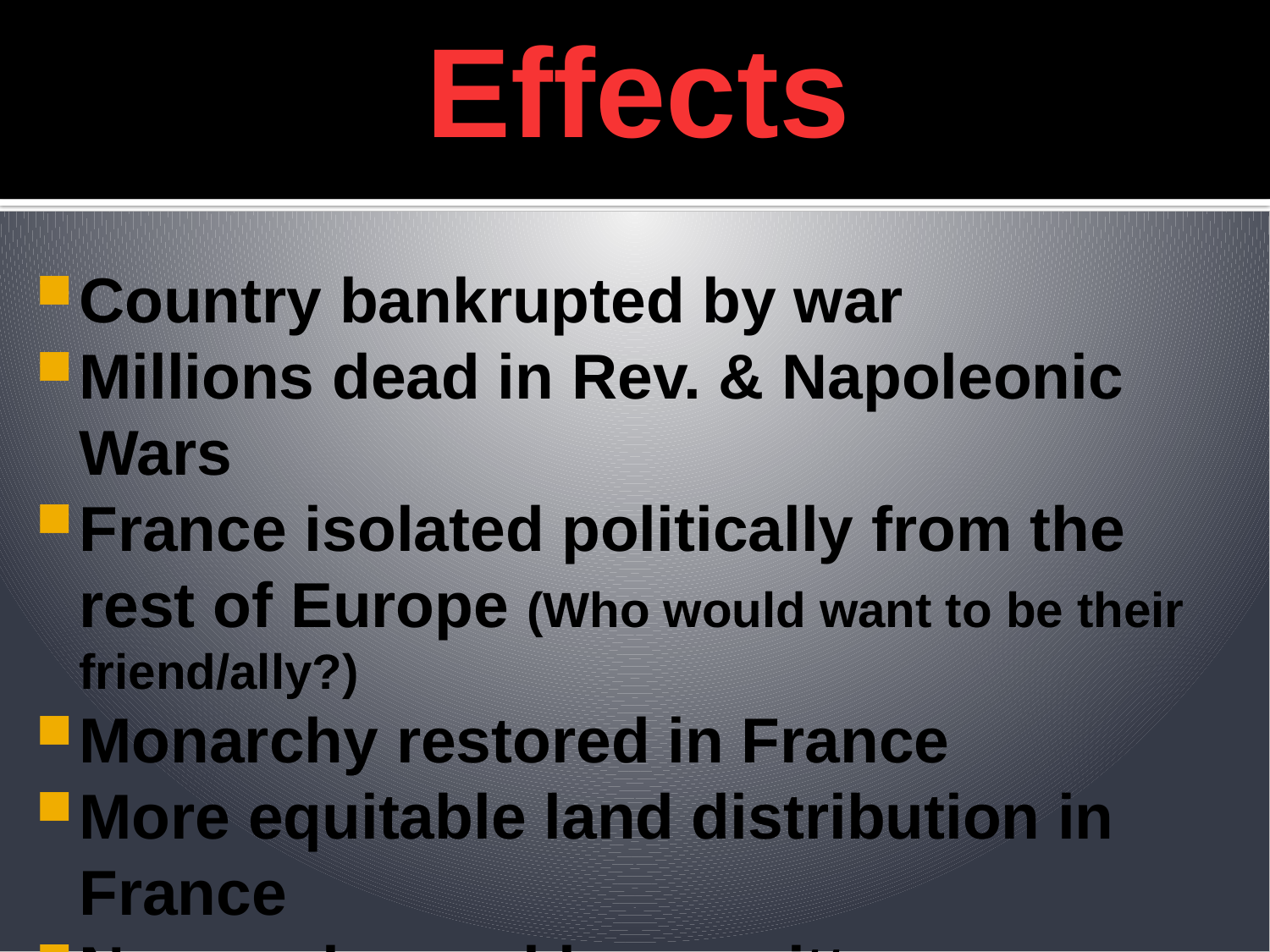

# Effects

Country bankrupted by war
Millions dead in Rev. & Napoleonic Wars
France isolated politically from the rest of Europe (Who would want to be their friend/ally?)
Monarchy restored in France
More equitable land distribution in France
New codes and laws written